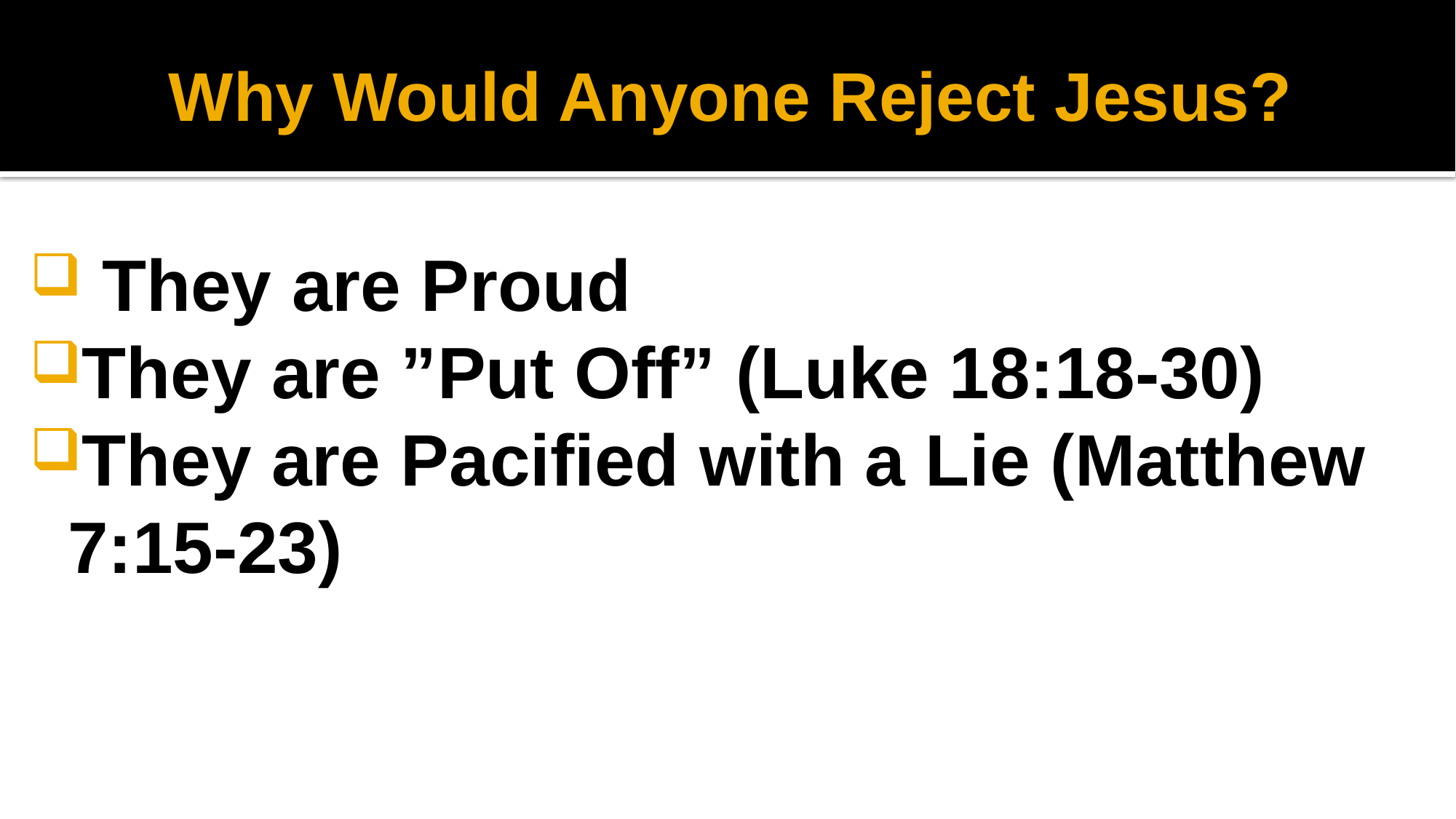

# Why Would Anyone Reject Jesus?
 They are Proud
They are ”Put Off” (Luke 18:18-30)
They are Pacified with a Lie (Matthew 7:15-23)